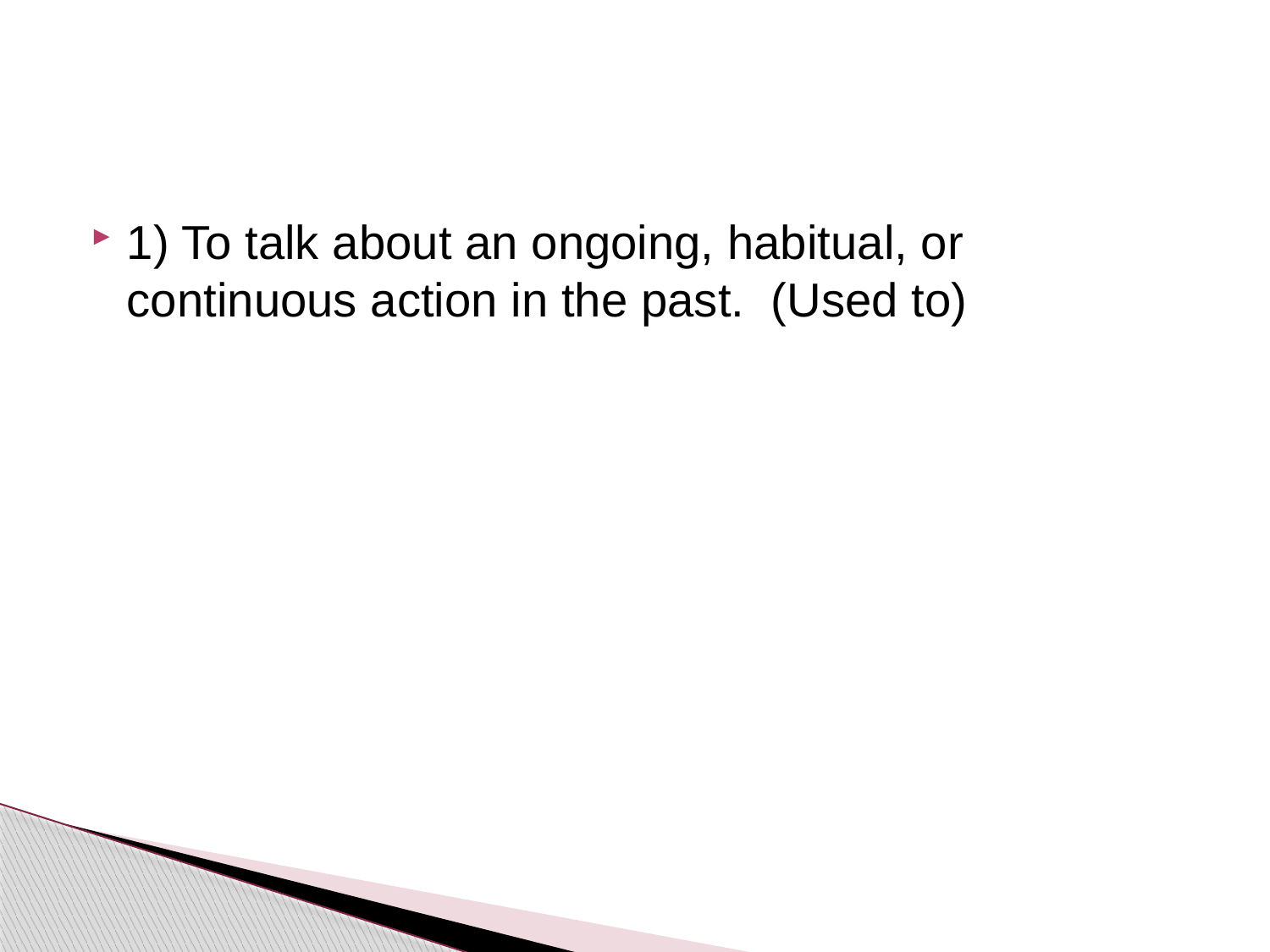

#
1) To talk about an ongoing, habitual, or continuous action in the past.  (Used to)